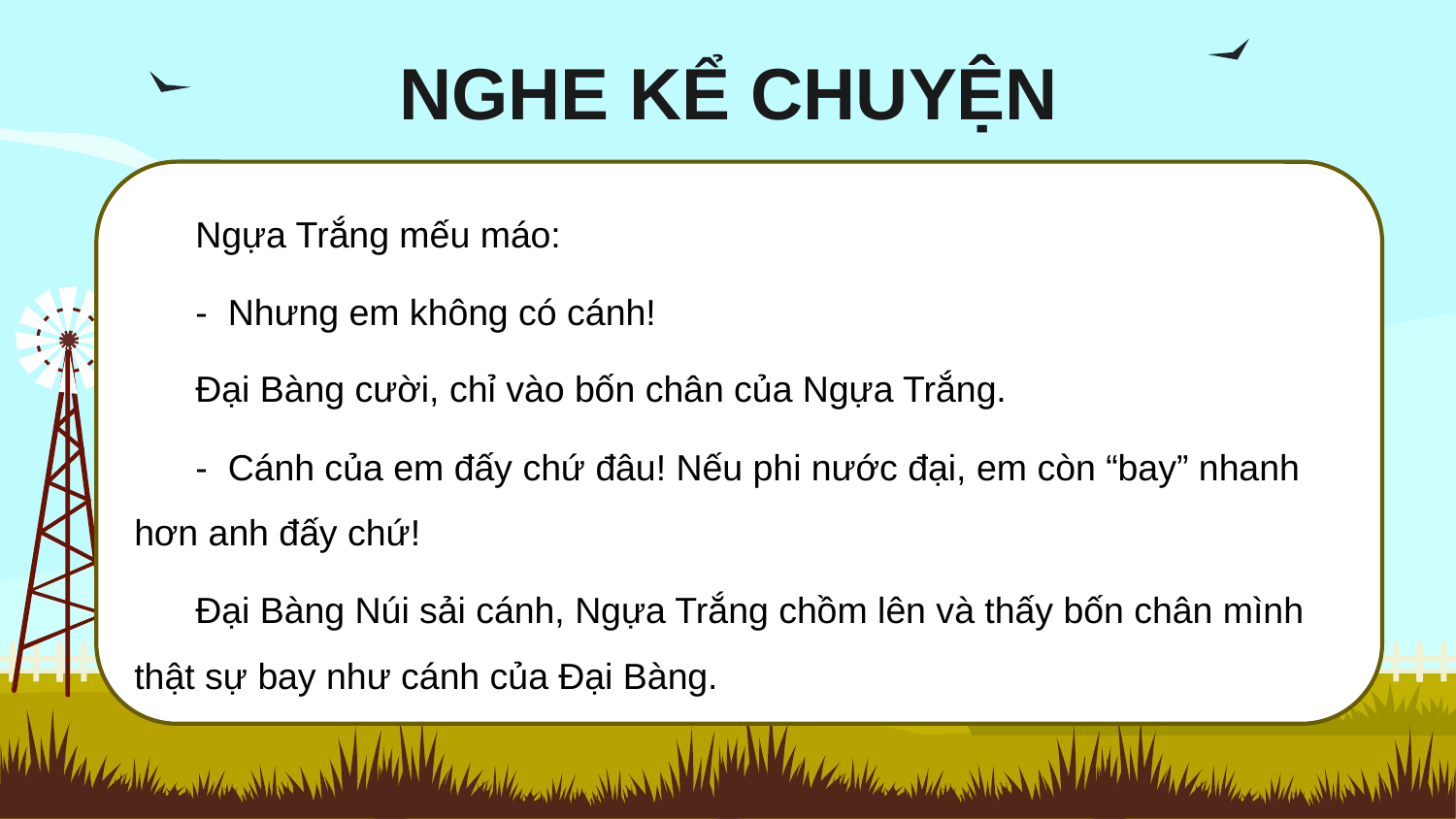

NGHE KỂ CHUYỆN
      Ngựa Trắng mếu máo:
      -  Nhưng em không có cánh!
      Đại Bàng cười, chỉ vào bốn chân của Ngựa Trắng.
      -  Cánh của em đấy chứ đâu! Nếu phi nước đại, em còn “bay” nhanh hơn anh đấy chứ!
      Đại Bàng Núi sải cánh, Ngựa Trắng chồm lên và thấy bốn chân mình thật sự bay như cánh của Đại Bàng.